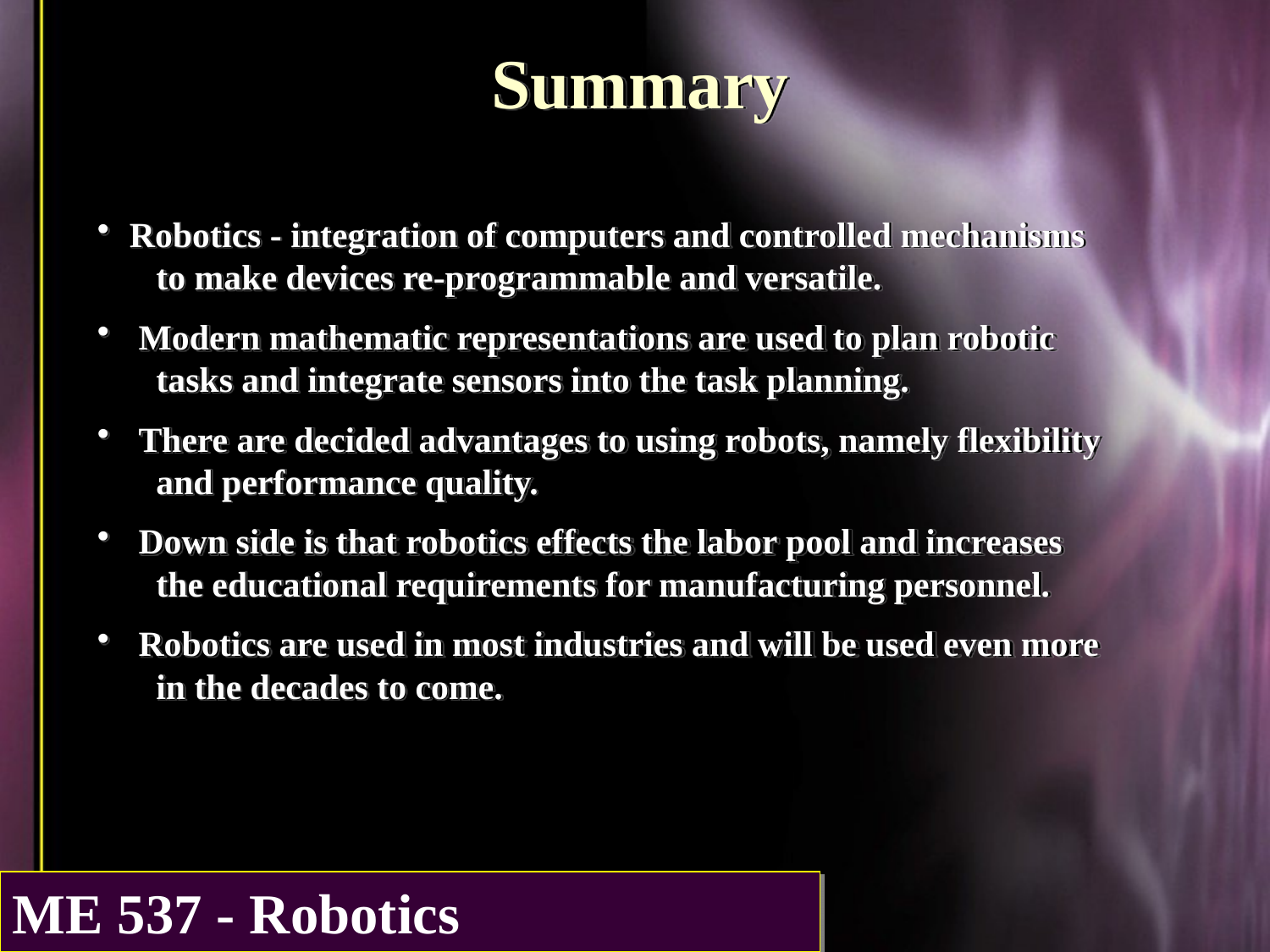

Summary

Robotics - integration of computers and controlled mechanisms
   to make devices re-programmable and versatile.
 Modern mathematic representations are used to plan robotic
   tasks and integrate sensors into the task planning.
 There are decided advantages to using robots, namely flexibility
   and performance quality.
 Down side is that robotics effects the labor pool and increases
   the educational requirements for manufacturing personnel.
 Robotics are used in most industries and will be used even more
   in the decades to come.